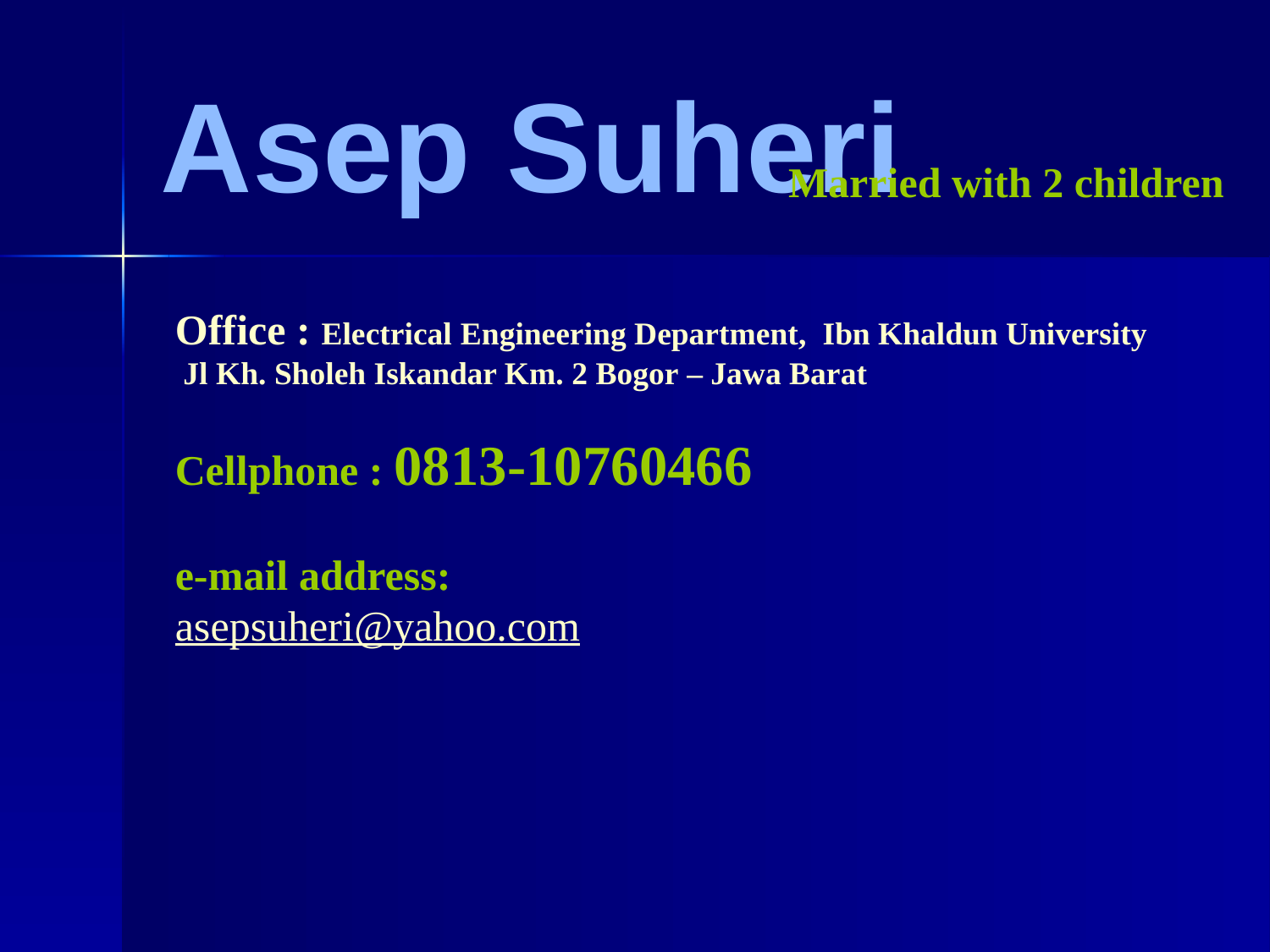

# Asep Suheri
Married with 2 children
Office : Electrical Engineering Department,  Ibn Khaldun University
 Jl Kh. Sholeh Iskandar Km. 2 Bogor – Jawa Barat
Cellphone : 0813-10760466
e-mail address:
asepsuheri@yahoo.com